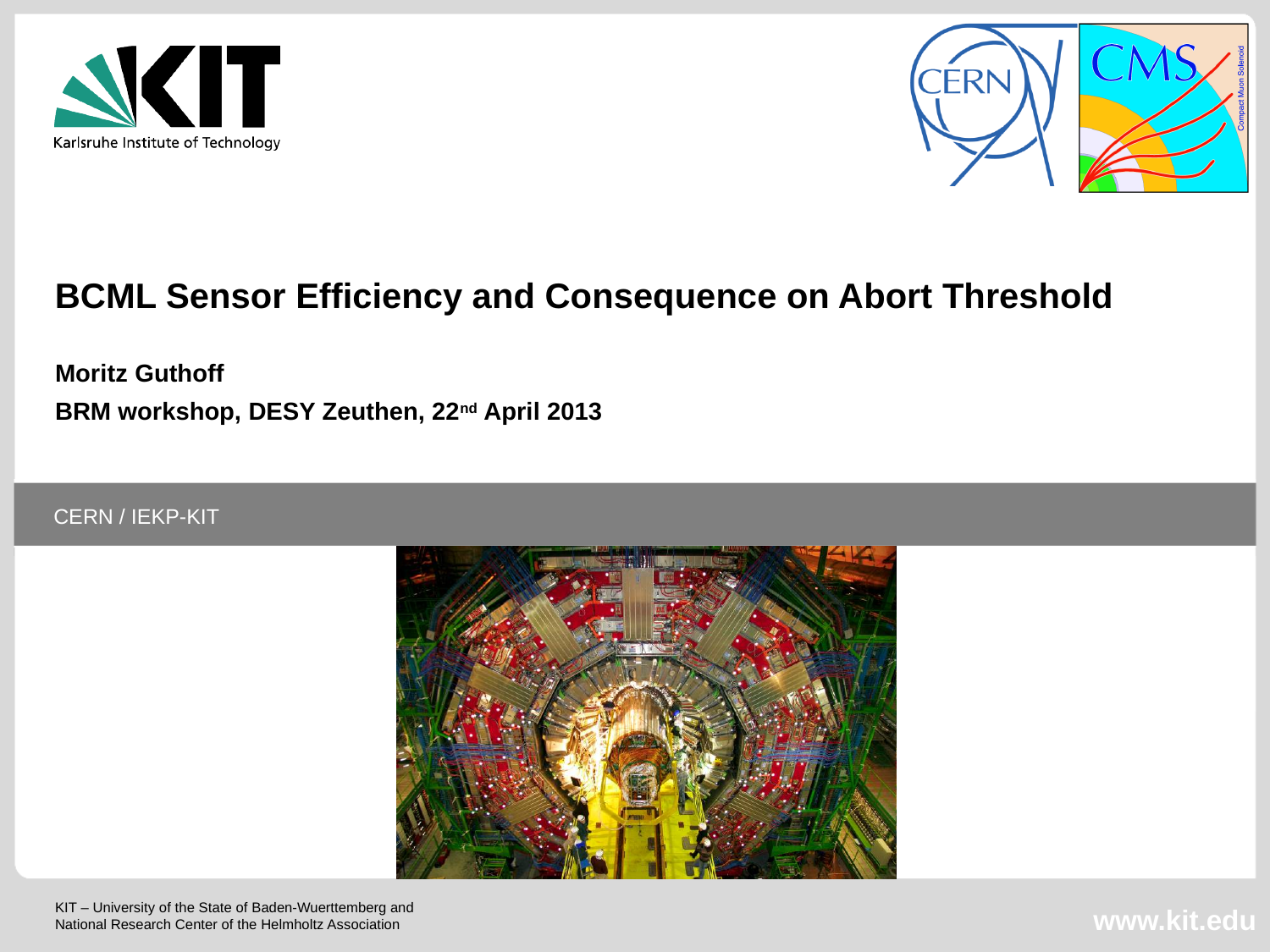

BCML Sensor Efficiency and Consequence on Abort Threshold
Moritz Guthoff
BRM workshop, DESY Zeuthen, 22nd April 2013